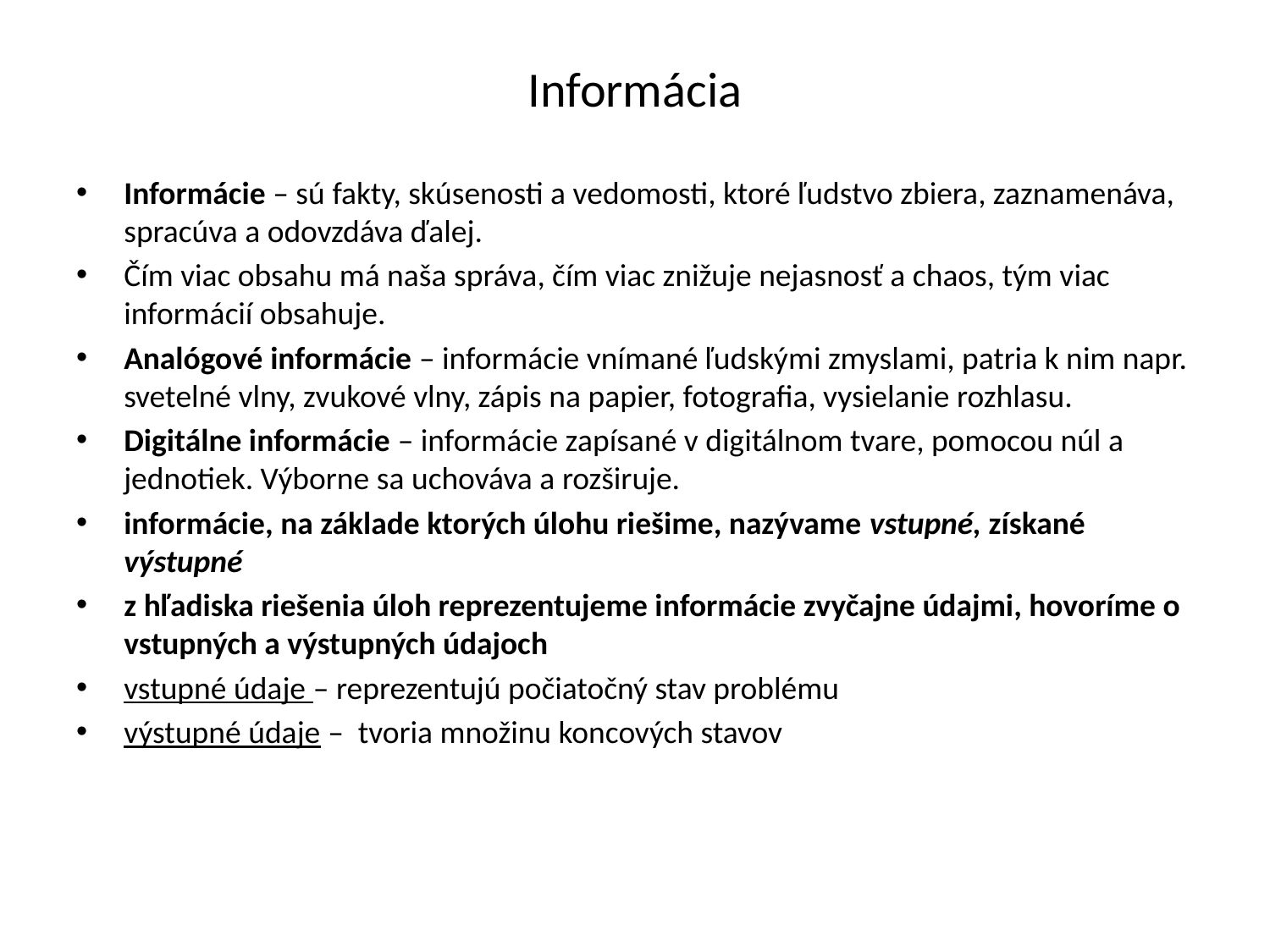

# Informácia
Informácie – sú fakty, skúsenosti a vedomosti, ktoré ľudstvo zbiera, zaznamenáva, spracúva a odovzdáva ďalej.
Čím viac obsahu má naša správa, čím viac znižuje nejasnosť a chaos, tým viac informácií obsahuje.
Analógové informácie – informácie vnímané ľudskými zmyslami, patria k nim napr. svetelné vlny, zvukové vlny, zápis na papier, fotografia, vysielanie rozhlasu.
Digitálne informácie – informácie zapísané v digitálnom tvare, pomocou núl a jednotiek. Výborne sa uchováva a rozširuje.
informácie, na základe ktorých úlohu riešime, nazývame vstupné, získané výstupné
z hľadiska riešenia úloh reprezentujeme informácie zvyčajne údajmi, hovoríme o vstupných a výstupných údajoch
vstupné údaje – reprezentujú počiatočný stav problému
výstupné údaje –  tvoria množinu koncových stavov